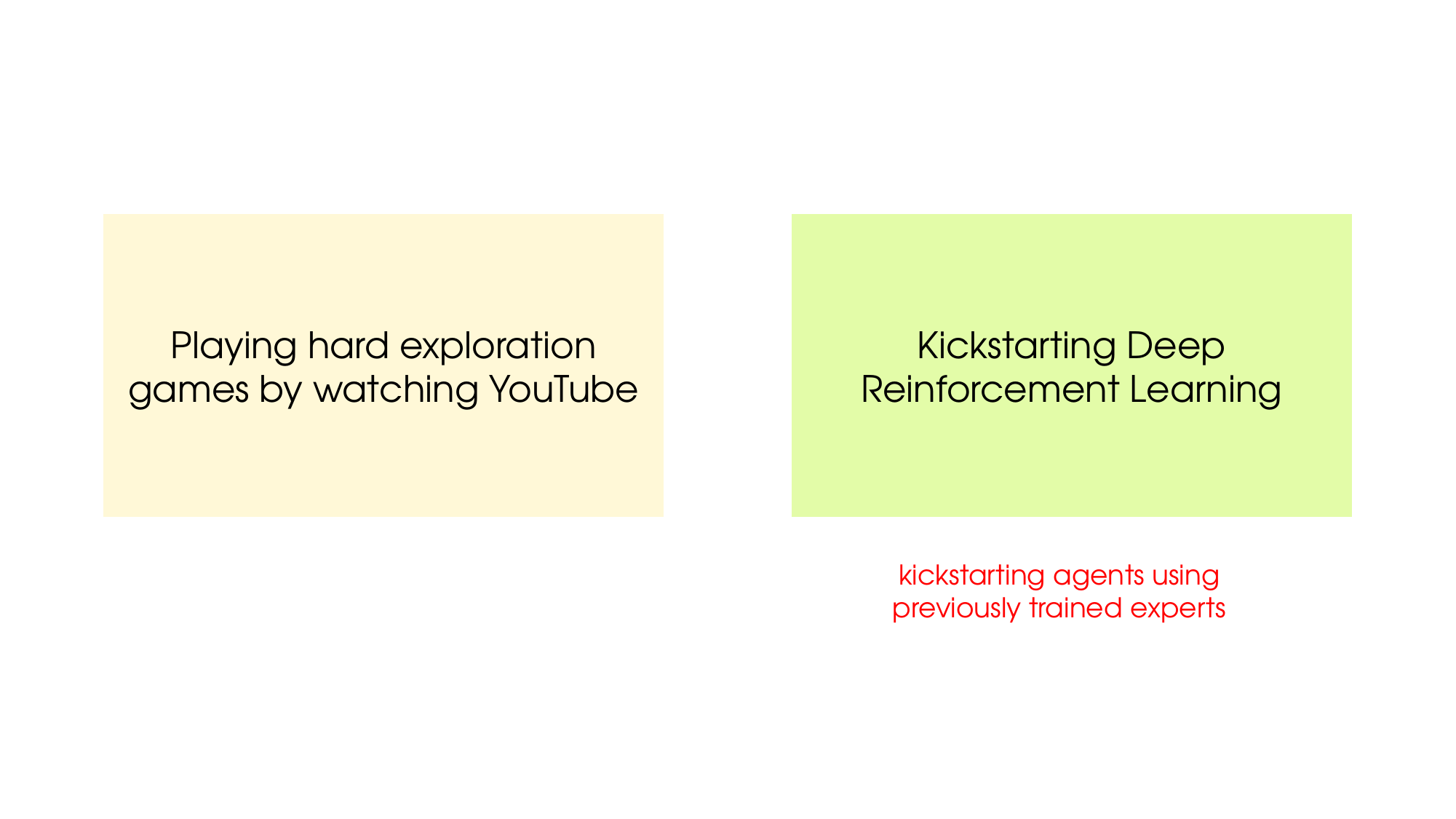

Playing hard exploration games by watching YouTube
Kickstarting Deep Reinforcement Learning
kickstarting agents using previously trained experts